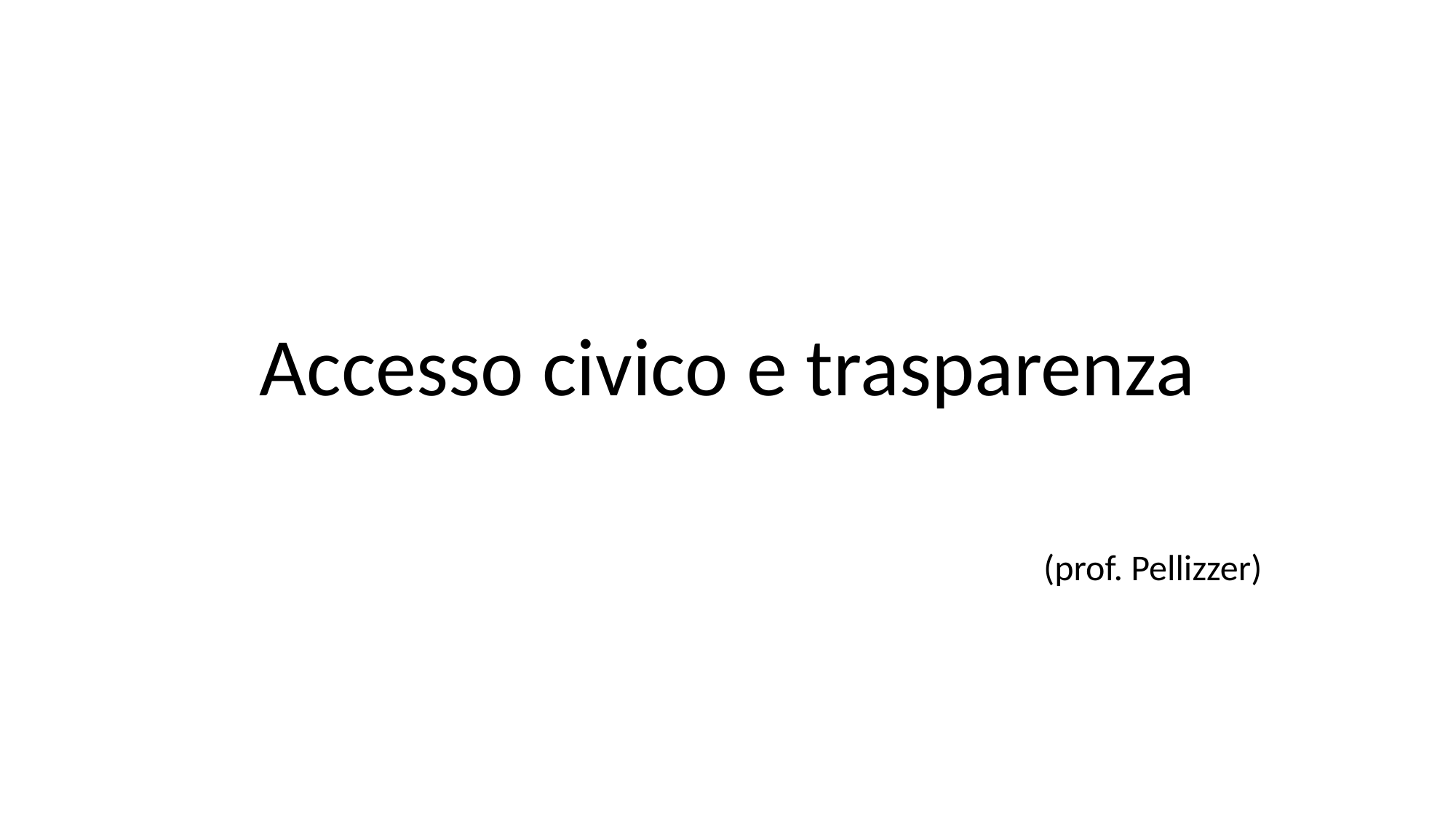

# Accesso civico e trasparenza

(prof. Pellizzer)